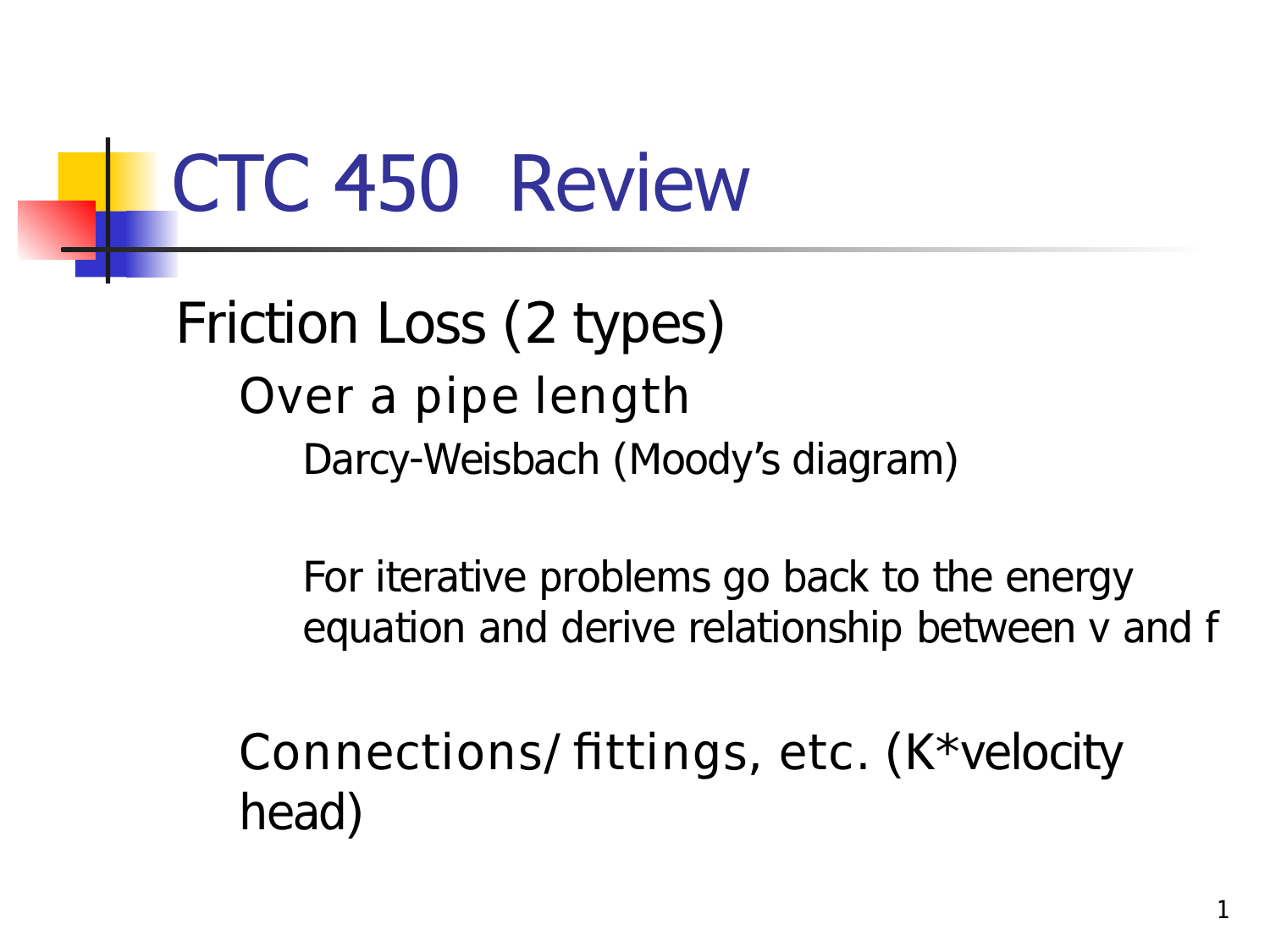

# CTC 450  Review
Friction Loss (2 types)
Over a pipe length
Darcy-Weisbach (Moody’s diagram)

For iterative problems go back to the energy equation and derive relationship between v and f

Connections/fittings, etc. (K*velocity head)
1